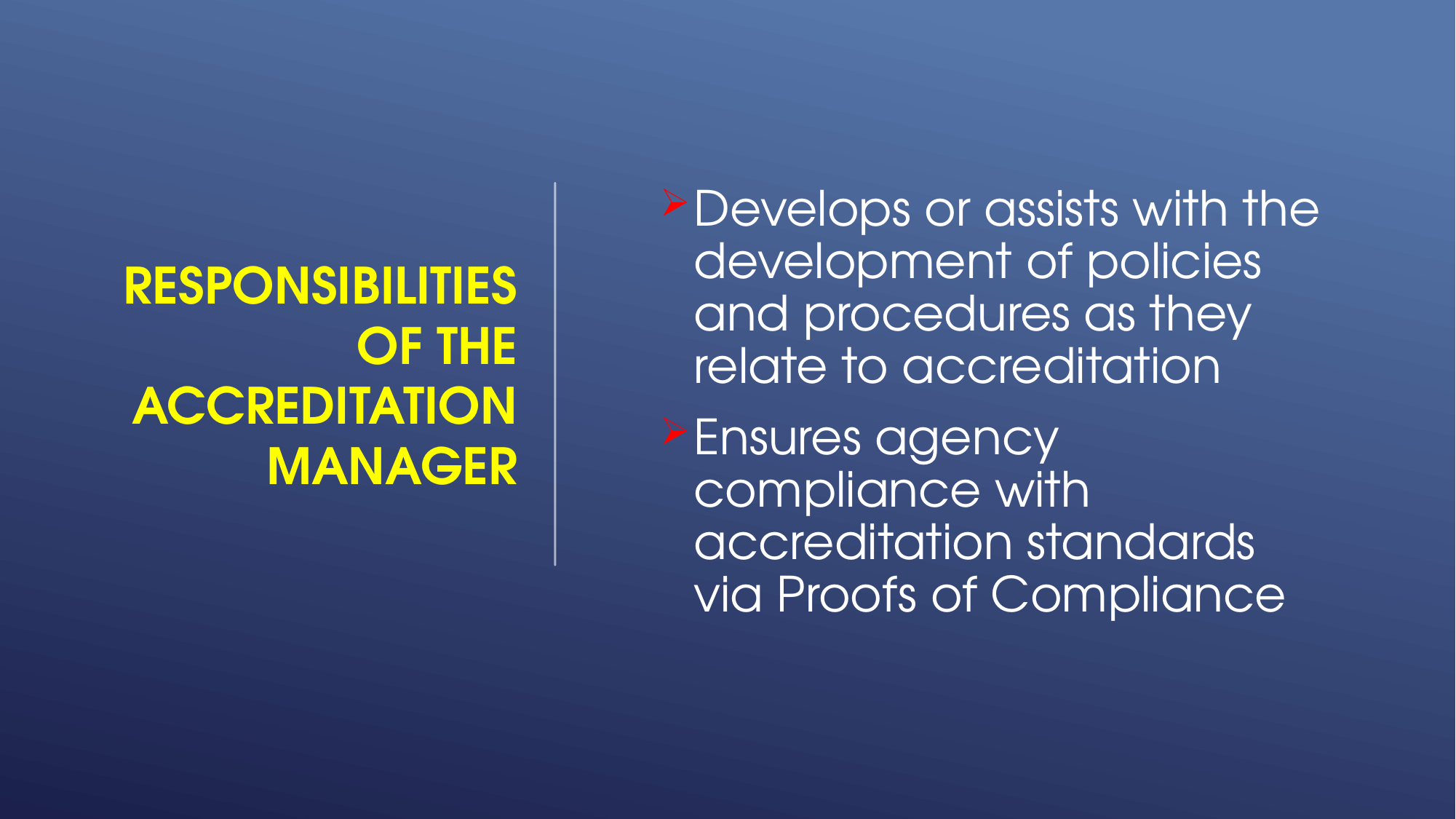

Develops or assists with the development of policies and procedures as they relate to accreditation
Ensures agency compliance with accreditation standards via Proofs of Compliance
# Responsibilities of the accreditation manager